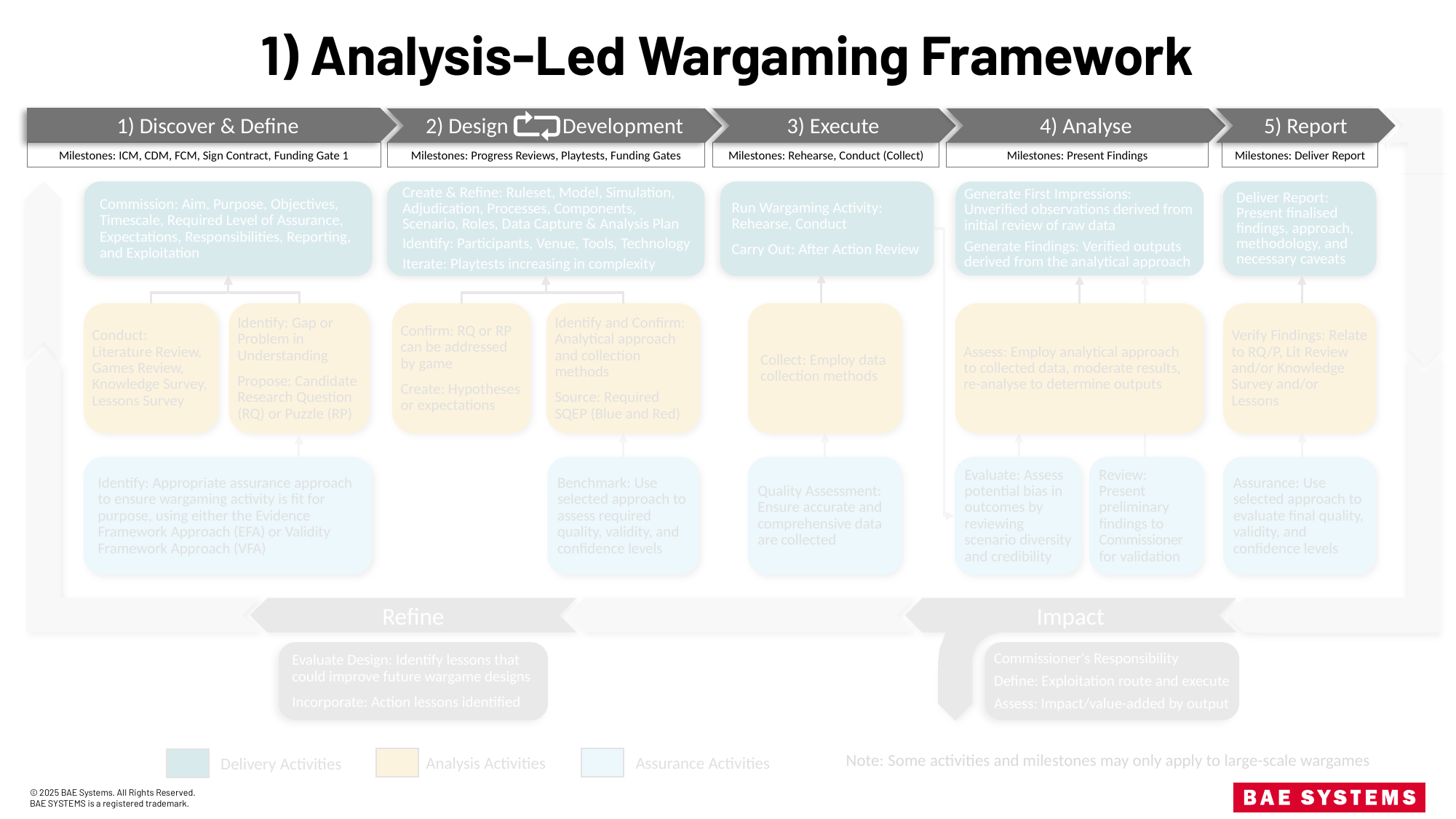

1) Analysis-Led Wargaming Framework

1) Discover & Define
3) Execute
4) Analyse
5) Report
2) Design           Development

Milestones: Progress Reviews, Playtests, Funding Gates
Milestones: Rehearse, Conduct (Collect)
Milestones: Present Findings
Milestones: Deliver Report
Milestones: ICM, CDM, FCM, Sign Contract, Funding Gate 1

Commission: Aim, Purpose, Objectives, Timescale, Required Level of Assurance, Expectations, Responsibilities, Reporting, and Exploitation
Create & Refine: Ruleset, Model, Simulation, Adjudication, Processes, Components, Scenario, Roles, Data Capture & Analysis Plan
Identify: Participants, Venue, Tools, Technology
Iterate: Playtests increasing in complexity
Run Wargaming Activity: Rehearse, Conduct
Carry Out: After Action Review
Generate First Impressions: Unverified observations derived from initial review of raw data
Generate Findings: Verified outputs derived from the analytical approach
Deliver: Post Exercise Report
Commission: Aim, Purpose, Objectives, Timescale, Required Level of Assurance, Expectations, Responsibilities, Reporting, and Exploitation
Create & Refine: Ruleset, Model, Simulation, Adjudication, Processes, Components, Scenario, Roles, Data Capture & Analysis Plan
Identify: Participants, Venue, Tools, Technology
Iterate: Playtests increasing in complexity
Run Wargaming Activity: Rehearse, Conduct
Carry Out: After Action Review
Deliver Report: Present finalised findings, approach, methodology, and necessary caveats

Confirm: RQ or RP can be addressed by game
Create: Hypotheses or expectations
Identify and Confirm: Analytical approach and collection methods
Source: Required SQEP (Blue and Red)
Collect: Employ data collection methods
Assess: Employ analytical approach to collected data, moderate results, re-analyse to determine outputs
Verify Findings: Relate to RQ/P, Lit Review and/or Knowledge Survey and/or Lessons
Conduct: Literature Review,
Games Review, Knowledge Survey, Lessons Survey
Identify: Gap or Problem in Understanding
Propose: Candidate Research Question (RQ) or Puzzle (RP)

(TTX)
Identify: Appropriate assurance approach to ensure wargaming activity is fit for purpose, using either the Evidence Framework Approach (EFA) or Validity Framework Approach (VFA)
Review: Present preliminary findings to Commissioner for validation
Assurance: Use selected approach to evaluate final quality, validity, and confidence levels
Benchmark: Use selected approach to assess required quality, validity, and confidence levels
Quality Assessment: Ensure accurate and comprehensive data are collected
Evaluate: Assess potential bias in outcomes by reviewing scenario diversity and credibility

Impact
Refine

Evaluate Design: Identify lessons that could improve future wargame designs
Incorporate: Action lessons identified
Commissioner's Responsibility
Define: Exploitation route and execute
Assess: Impact/value-added by output

Note: Some activities and milestones may only apply to large-scale wargames
Analysis Activities

Assurance Activities

Delivery Activities